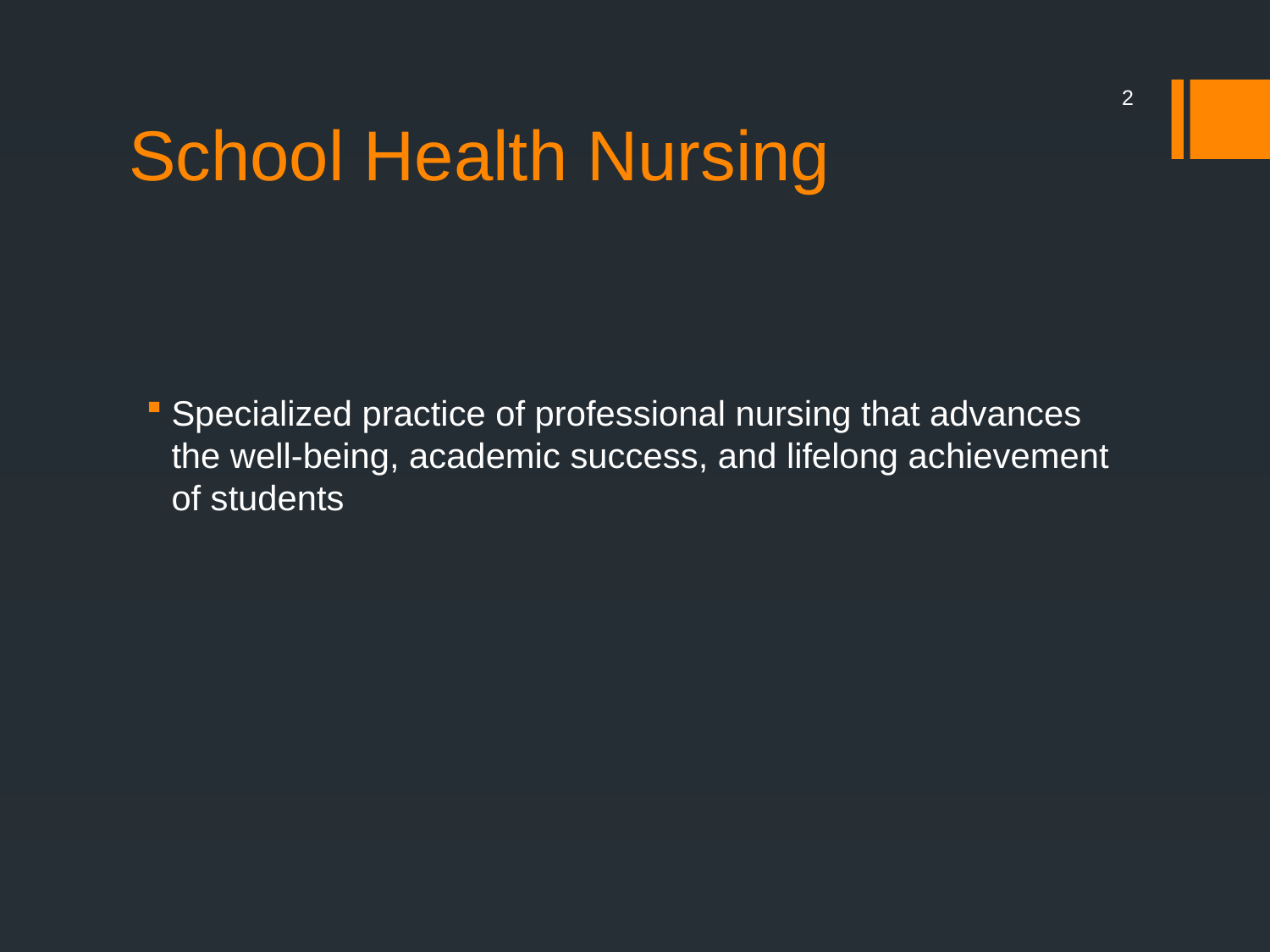

# School Health Nursing
2
Specialized practice of professional nursing that advances the well-being, academic success, and lifelong achievement of students